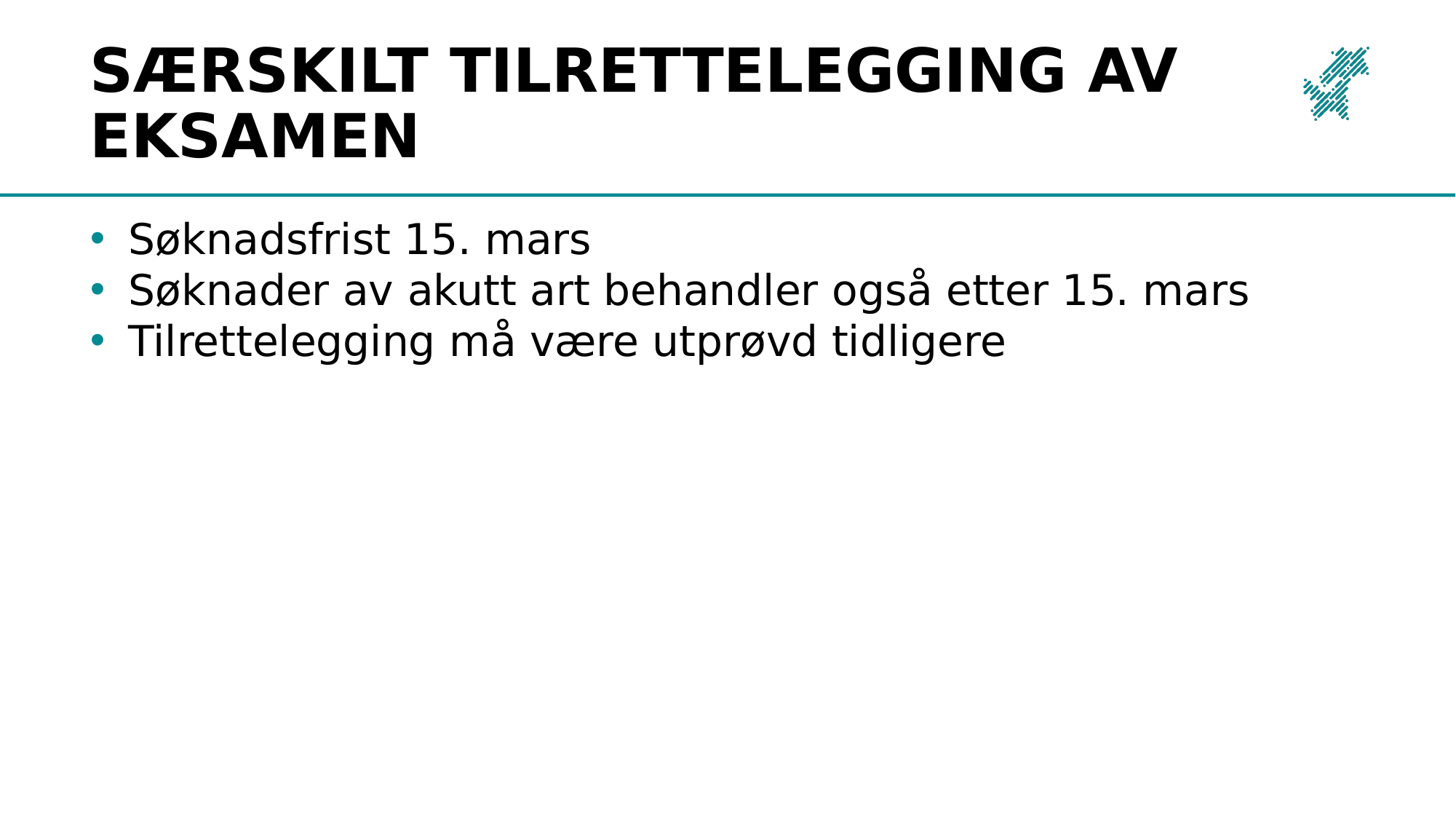

# Særskilt tilrettelegging av eksamen
Søknadsfrist 15. mars
Søknader av akutt art behandler også etter 15. mars
Tilrettelegging må være utprøvd tidligere